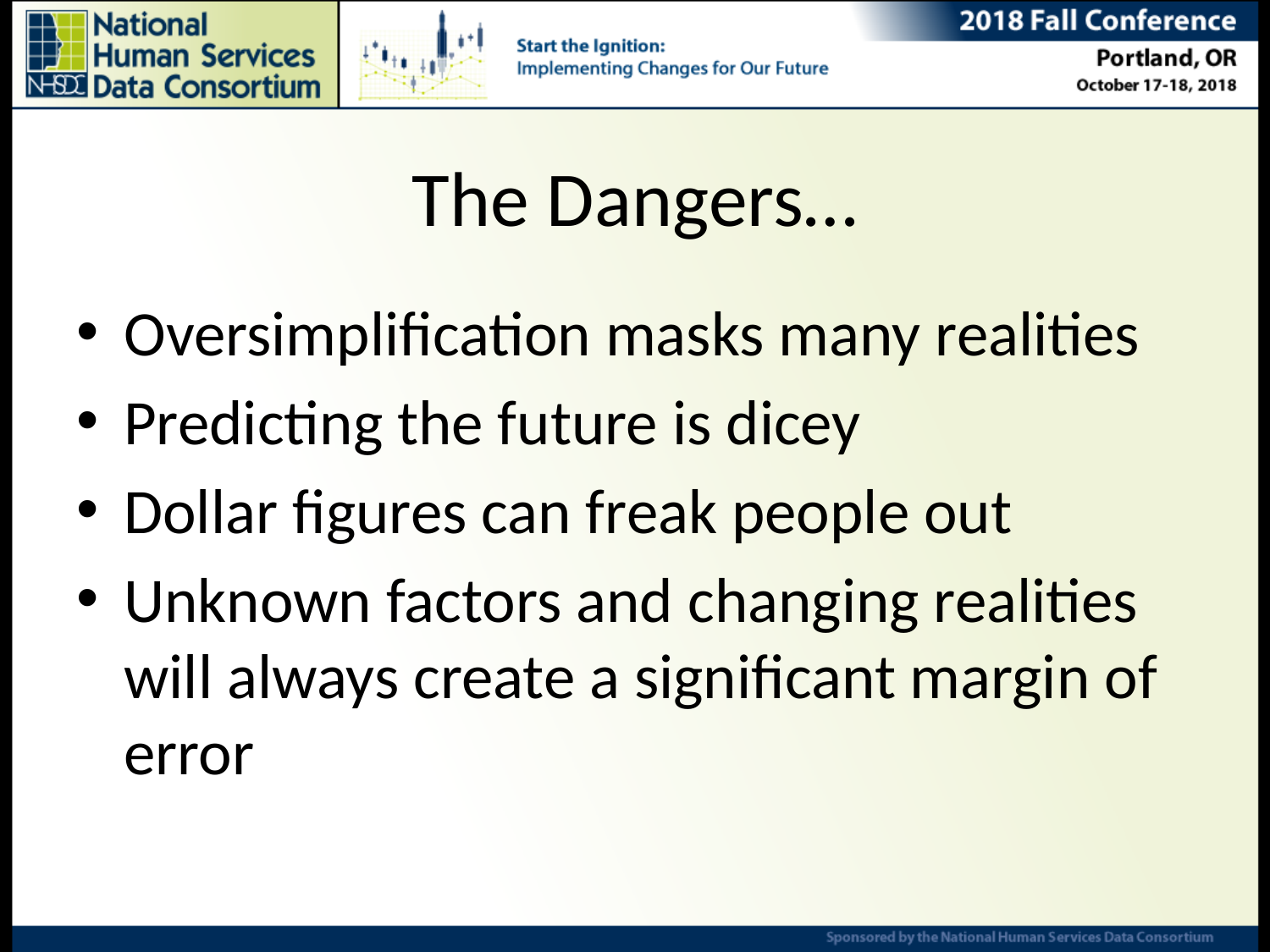

# The Dangers…
Oversimplification masks many realities
Predicting the future is dicey
Dollar figures can freak people out
Unknown factors and changing realities will always create a significant margin of error